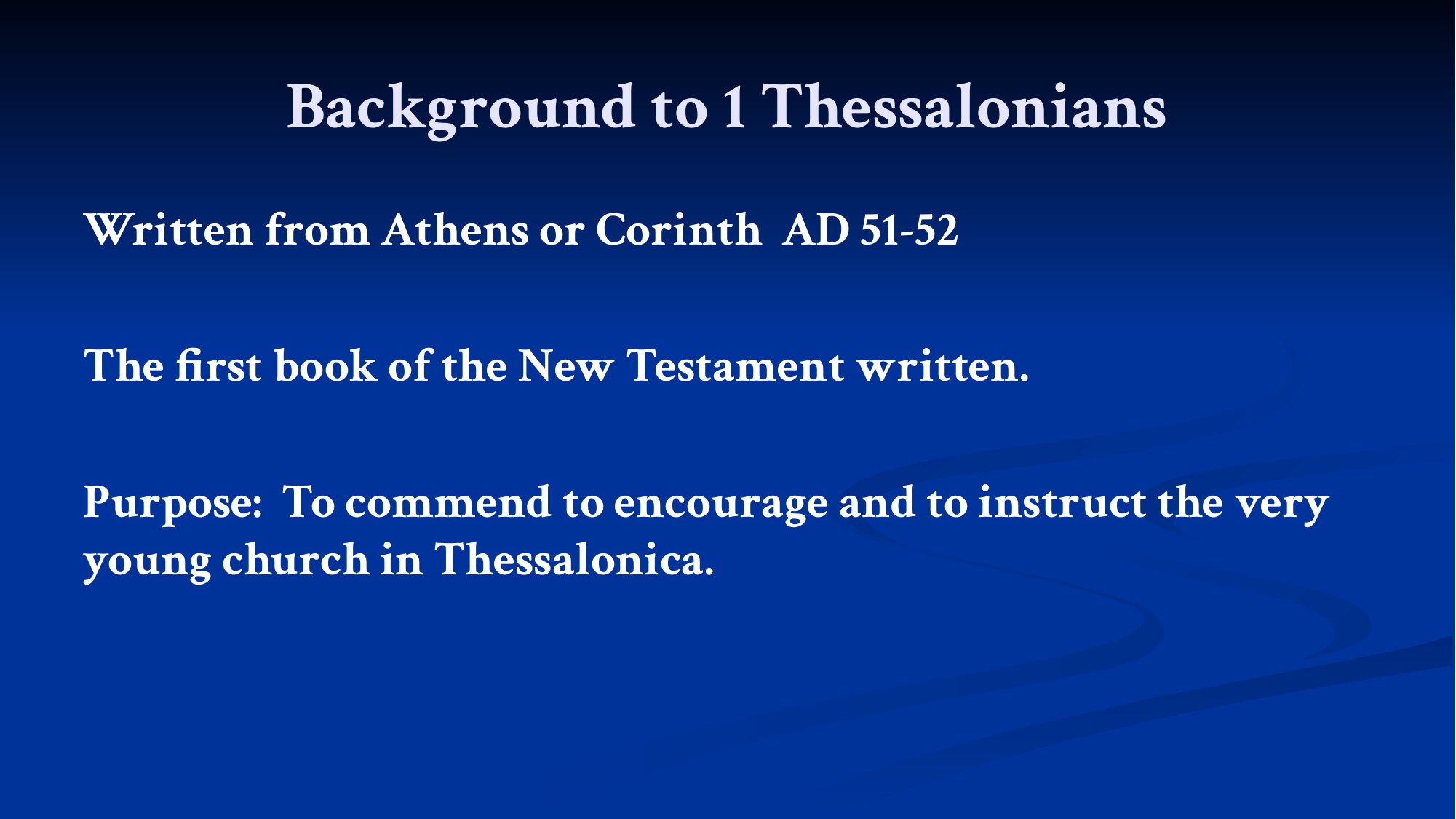

# Background to 1 Thessalonians
Written from Athens or Corinth  AD 51-52

The first book of the New Testament written.

Purpose:  To commend to encourage and to instruct the very young church in Thessalonica.